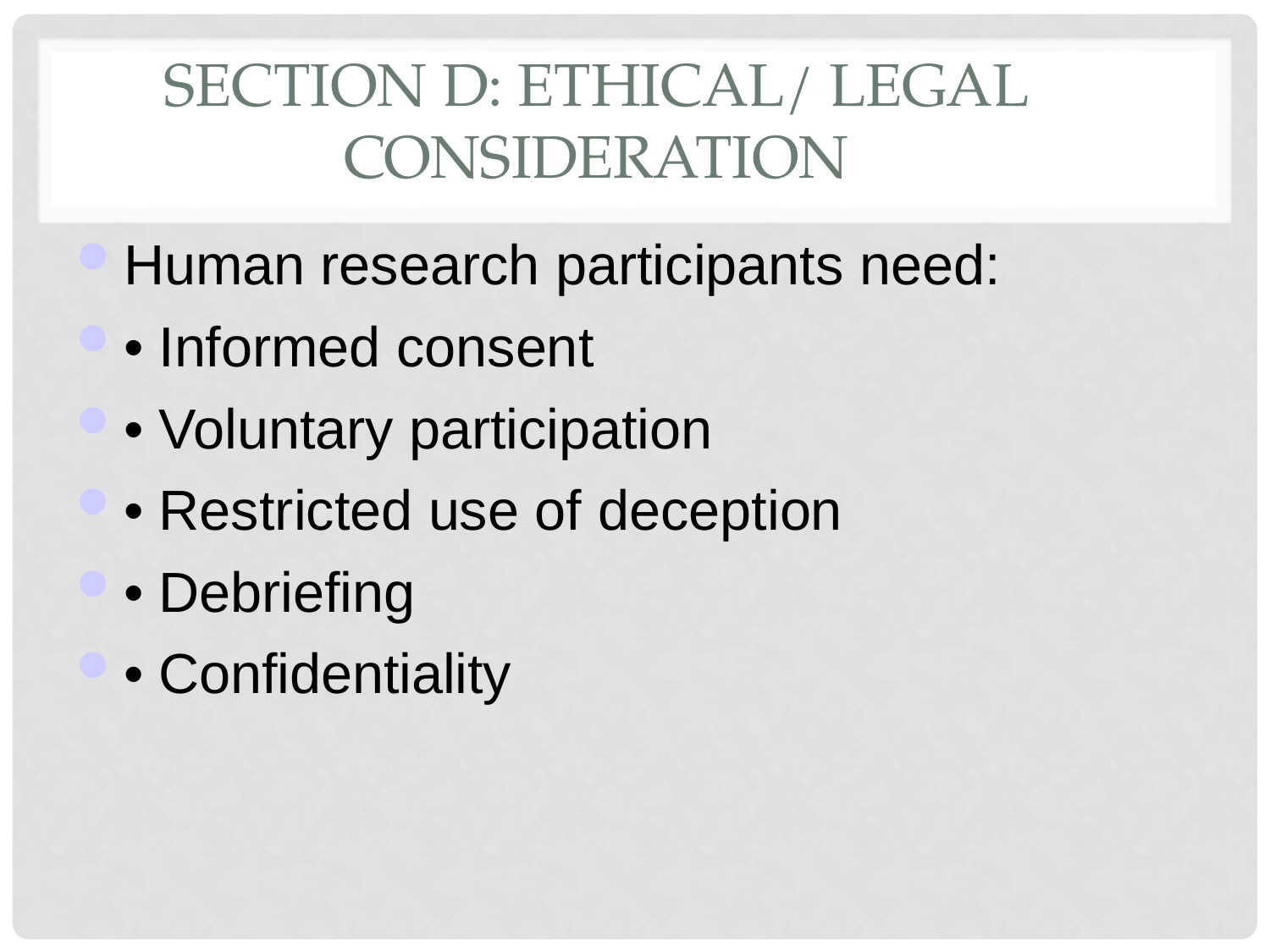

# Section D: Ethical/ Legal Consideration
Human research participants need:
• Informed consent
• Voluntary participation
• Restricted use of deception
• Debriefing
• Confidentiality